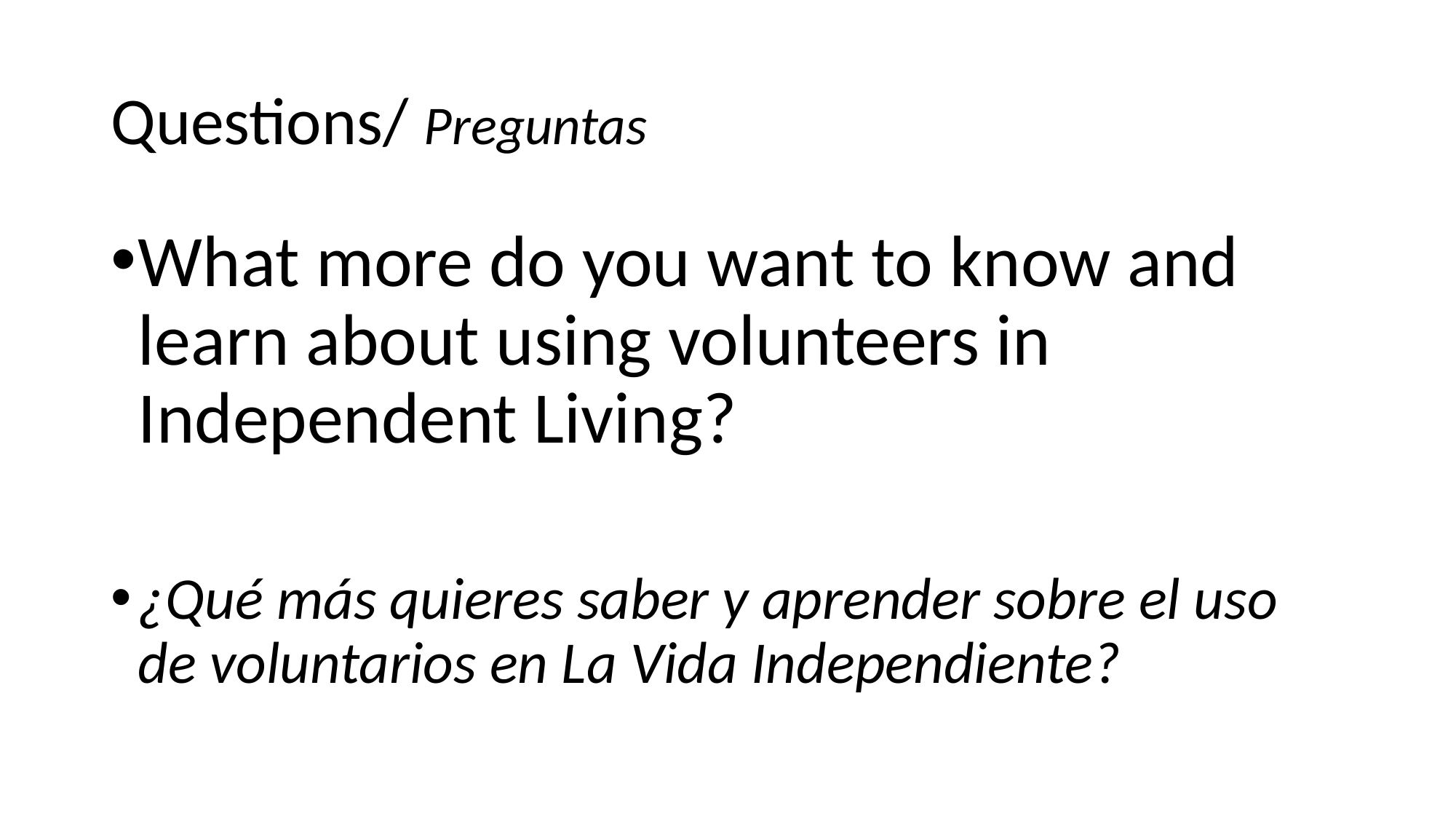

# Questions/ Preguntas
What more do you want to know and learn about using volunteers in Independent Living?

¿Qué más quieres saber y aprender sobre el uso de voluntarios en La Vida Independiente?